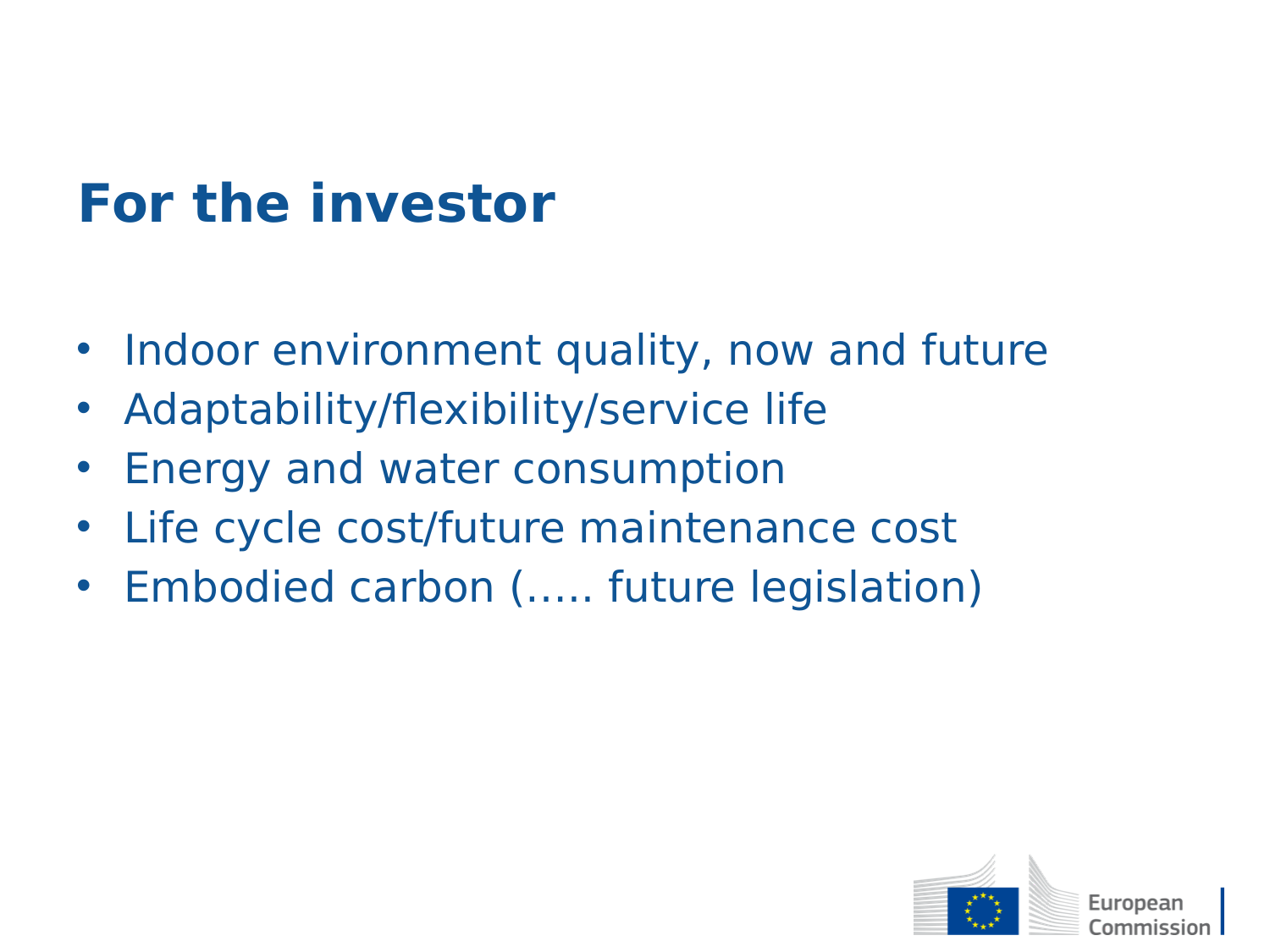

# For the investor
Indoor environment quality, now and future
Adaptability/flexibility/service life
Energy and water consumption
Life cycle cost/future maintenance cost
Embodied carbon (….. future legislation)